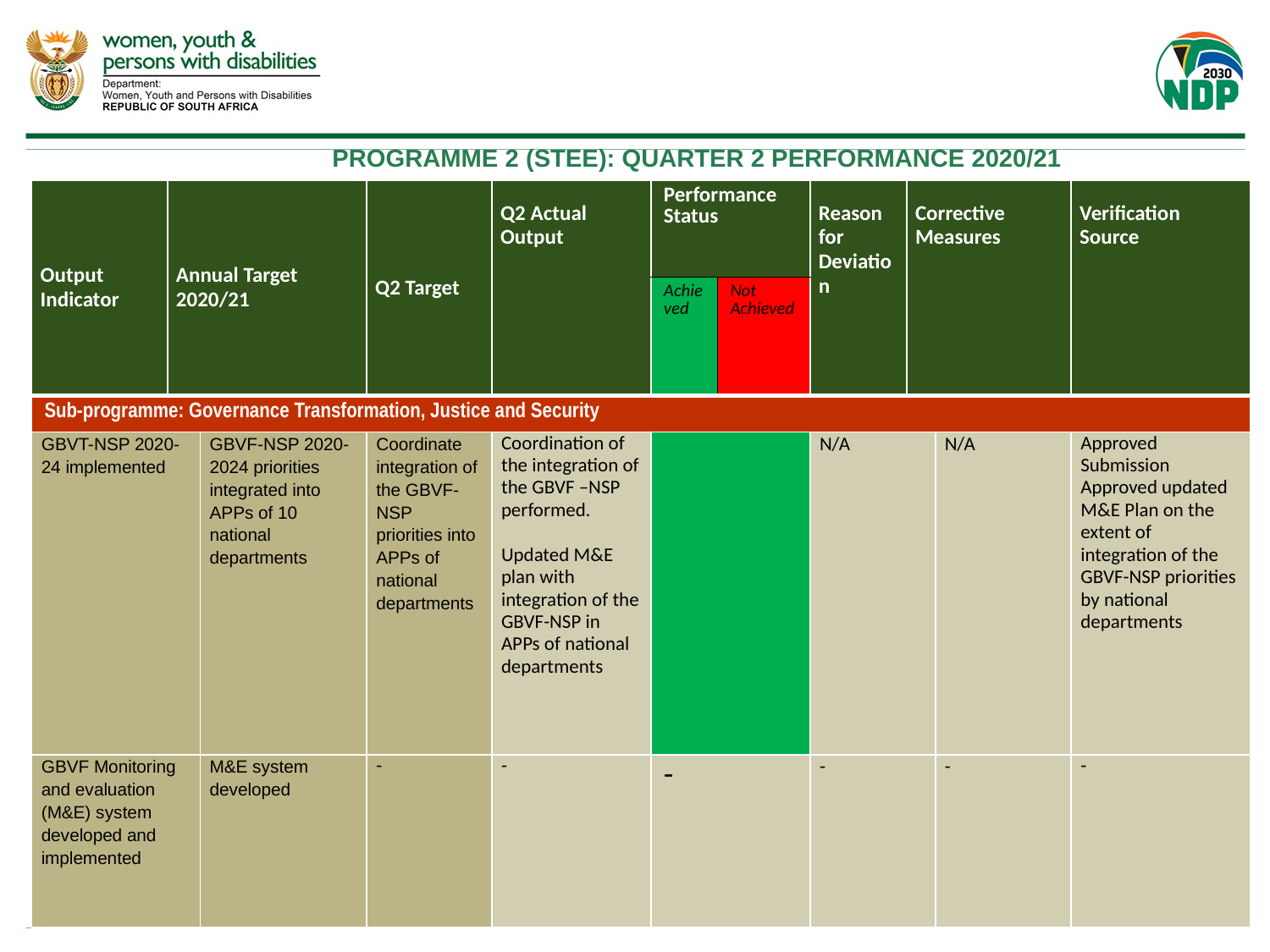

# PROGRAMME 2 (STEE): QUARTER 2 PERFORMANCE 2020/21
| Output Indicator | Annual Target 2020/21 |  | Q2 Target | Q2 Actual Output | Performance Status |  | Reason for Deviation | Corrective Measures |  | Verification Source |
| --- | --- | --- | --- | --- | --- | --- | --- | --- | --- | --- |
|  |  |  |  |  | Achieved | Not Achieved |  |  |  |  |
| Sub-programme: Governance Transformation, Justice and Security |  |  |  |  |  |  |  |  |  |  |
| GBVT-NSP 2020-24 implemented |  | GBVF-NSP 2020-2024 priorities integrated into APPs of 10 national departments | Coordinate integration of the GBVF-NSP priorities into APPs of national departments | Coordination of the integration of the GBVF –NSP performed. Updated M&E plan with integration of the GBVF-NSP in APPs of national departments |  |  | N/A |  | N/A | Approved Submission Approved updated M&E Plan on the extent of integration of the GBVF-NSP priorities by national departments |
| GBVF Monitoring and evaluation (M&E) system developed and implemented |  | M&E system developed | - | - | - |  | - |  | - | - |